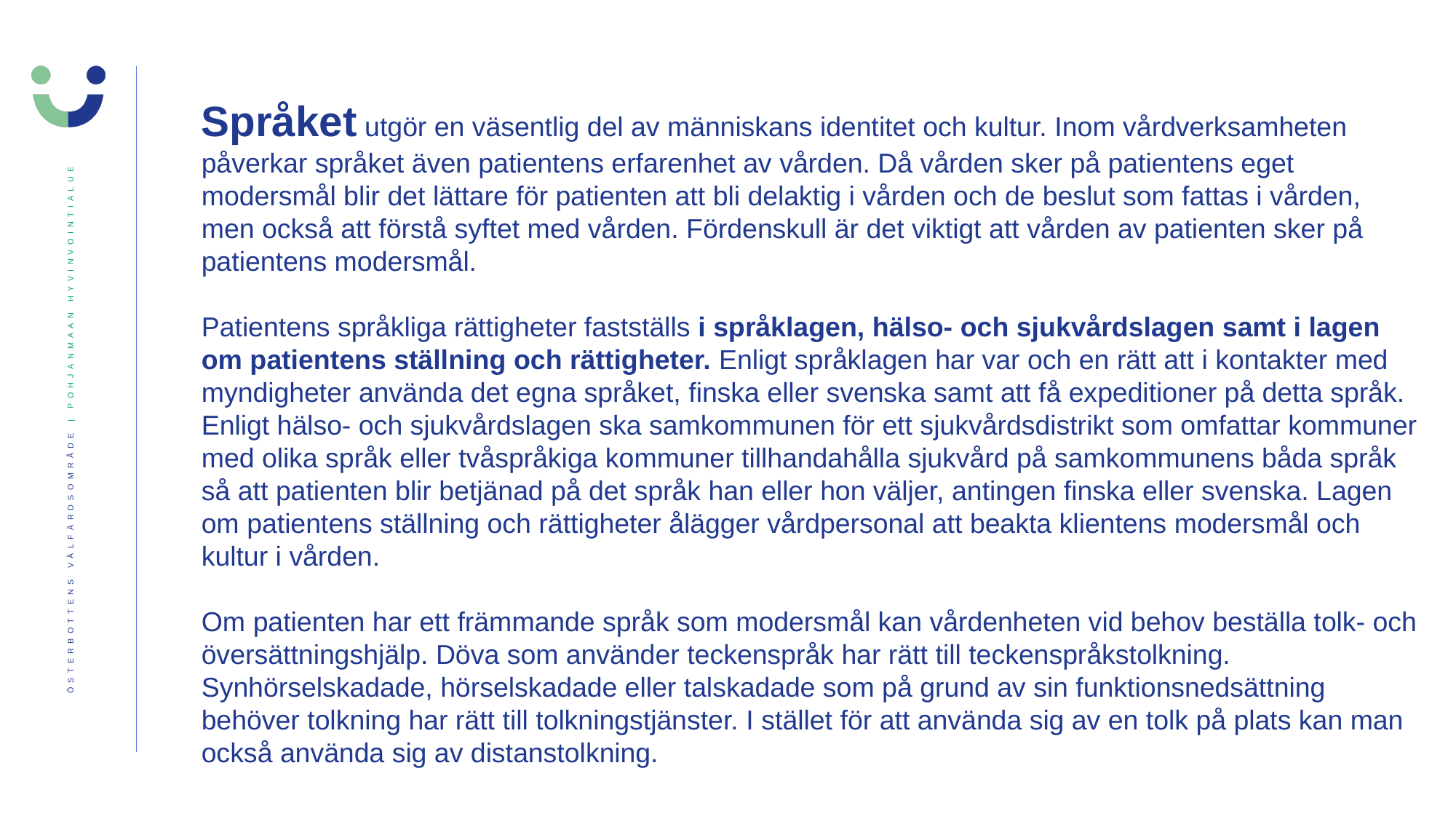

Språket utgör en väsentlig del av människans identitet och kultur. Inom vårdverksamheten påverkar språket även patientens erfarenhet av vården. Då vården sker på patientens eget modersmål blir det lättare för patienten att bli delaktig i vården och de beslut som fattas i vården, men också att förstå syftet med vården. Fördenskull är det viktigt att vården av patienten sker på patientens modersmål.

Patientens språkliga rättigheter fastställs i språklagen, hälso- och sjukvårdslagen samt i lagen om patientens ställning och rättigheter. Enligt språklagen har var och en rätt att i kontakter med myndigheter använda det egna språket, finska eller svenska samt att få expeditioner på detta språk. Enligt hälso- och sjukvårdslagen ska samkommunen för ett sjukvårdsdistrikt som omfattar kommuner med olika språk eller tvåspråkiga kommuner tillhandahålla sjukvård på samkommunens båda språk så att patienten blir betjänad på det språk han eller hon väljer, antingen finska eller svenska. Lagen om patientens ställning och rättigheter ålägger vårdpersonal att beakta klientens modersmål och kultur i vården.

Om patienten har ett främmande språk som modersmål kan vårdenheten vid behov beställa tolk- och översättningshjälp. Döva som använder teckenspråk har rätt till teckenspråkstolkning. Synhörselskadade, hörselskadade eller talskadade som på grund av sin funktionsnedsättning behöver tolkning har rätt till tolkningstjänster. I stället för att använda sig av en tolk på plats kan man också använda sig av distanstolkning.